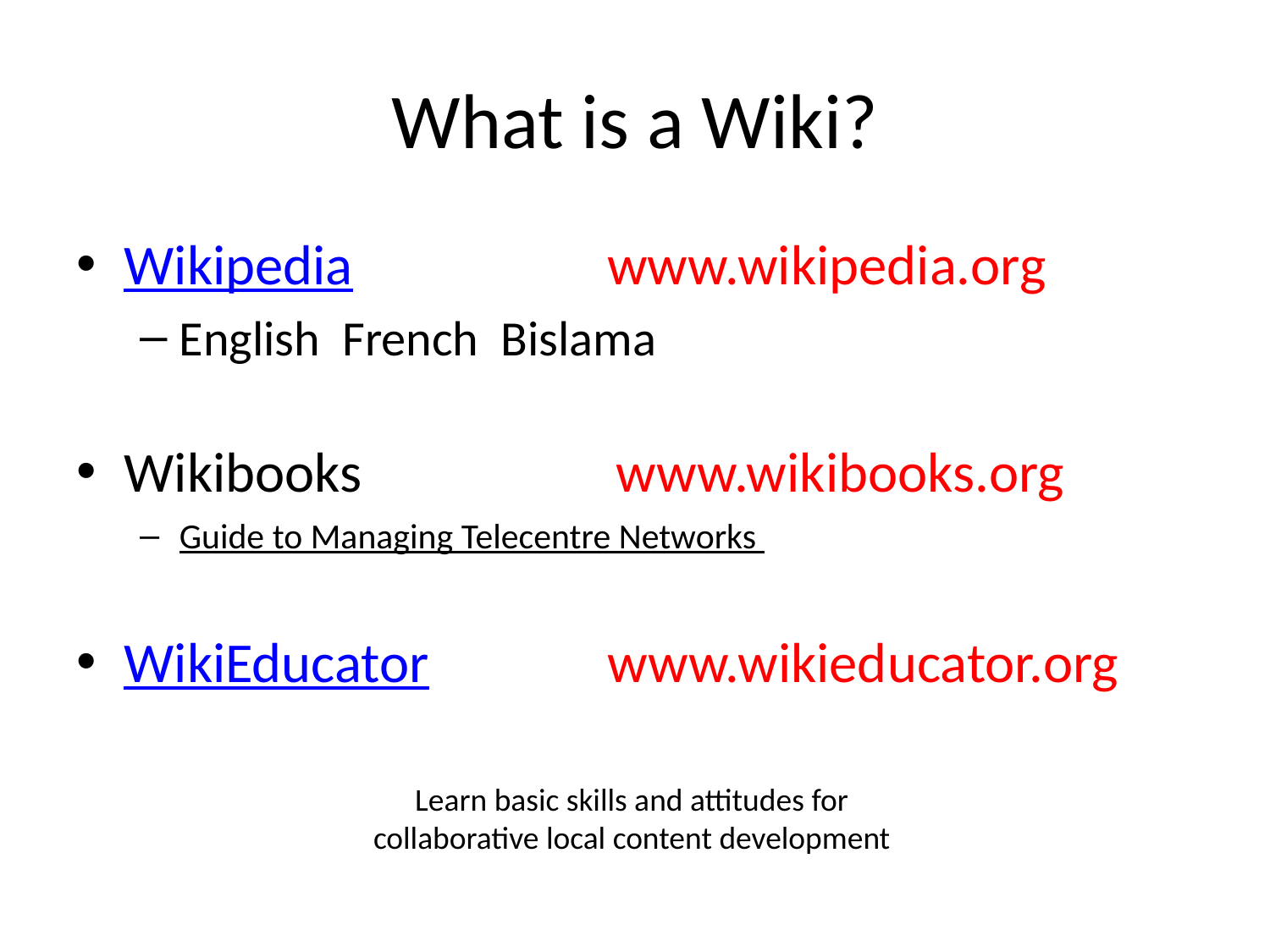

# What is a Wiki?
Wikipedia                    www.wikipedia.org
English  French  Bislama
Wikibooks                    www.wikibooks.org
Guide to Managing Telecentre Networks
WikiEducator              www.wikieducator.org
Learn basic skills and attitudes for collaborative local content development